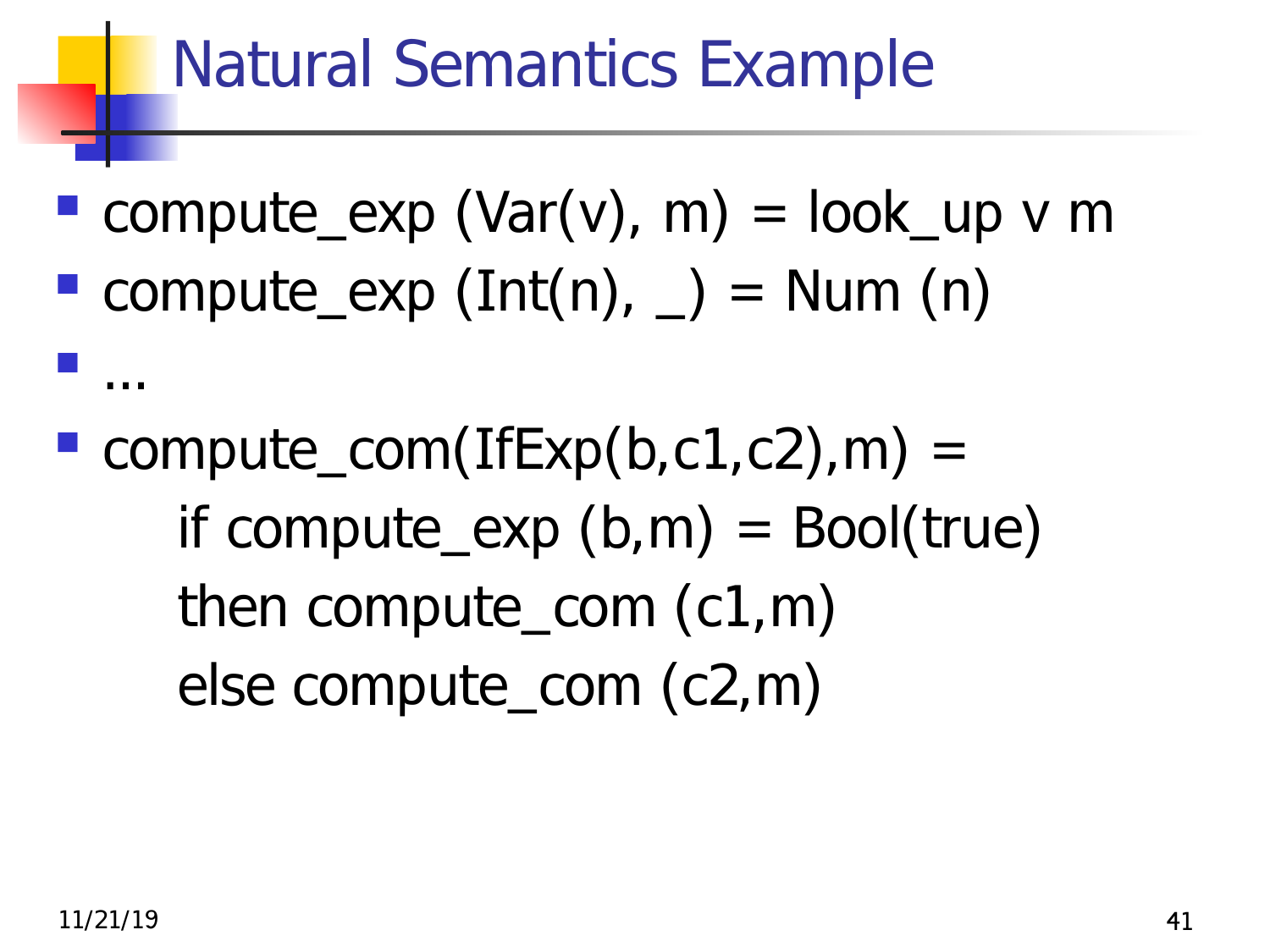

# Natural Semantics Example
compute_exp (Var(v), m) = look_up v m
compute_exp (Int(n), _) = Num (n)
…
compute_com(IfExp(b,c1,c2),m) =
       if compute_exp (b,m) = Bool(true)
       then compute_com (c1,m)
       else compute_com (c2,m)
11/21/19
41